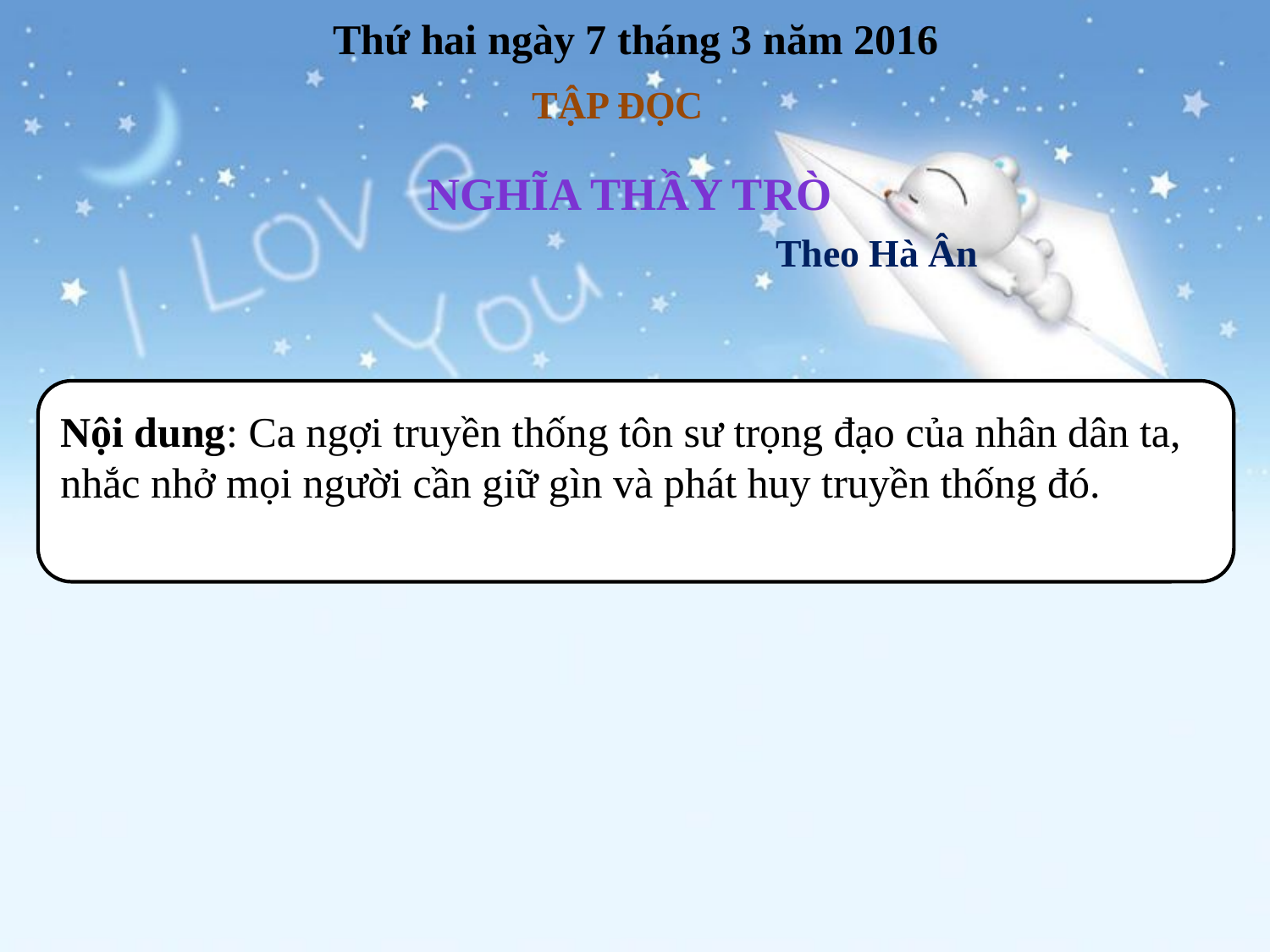

Thứ hai ngày 7 tháng 3 năm 2016

Tập đọc

NGHĨA THẦY TRÒ
Theo Hà Ân
Nội dung: Ca ngợi truyền thống tôn sư trọng đạo của nhân dân ta, nhắc nhở mọi người cần giữ gìn và phát huy truyền thống đó.